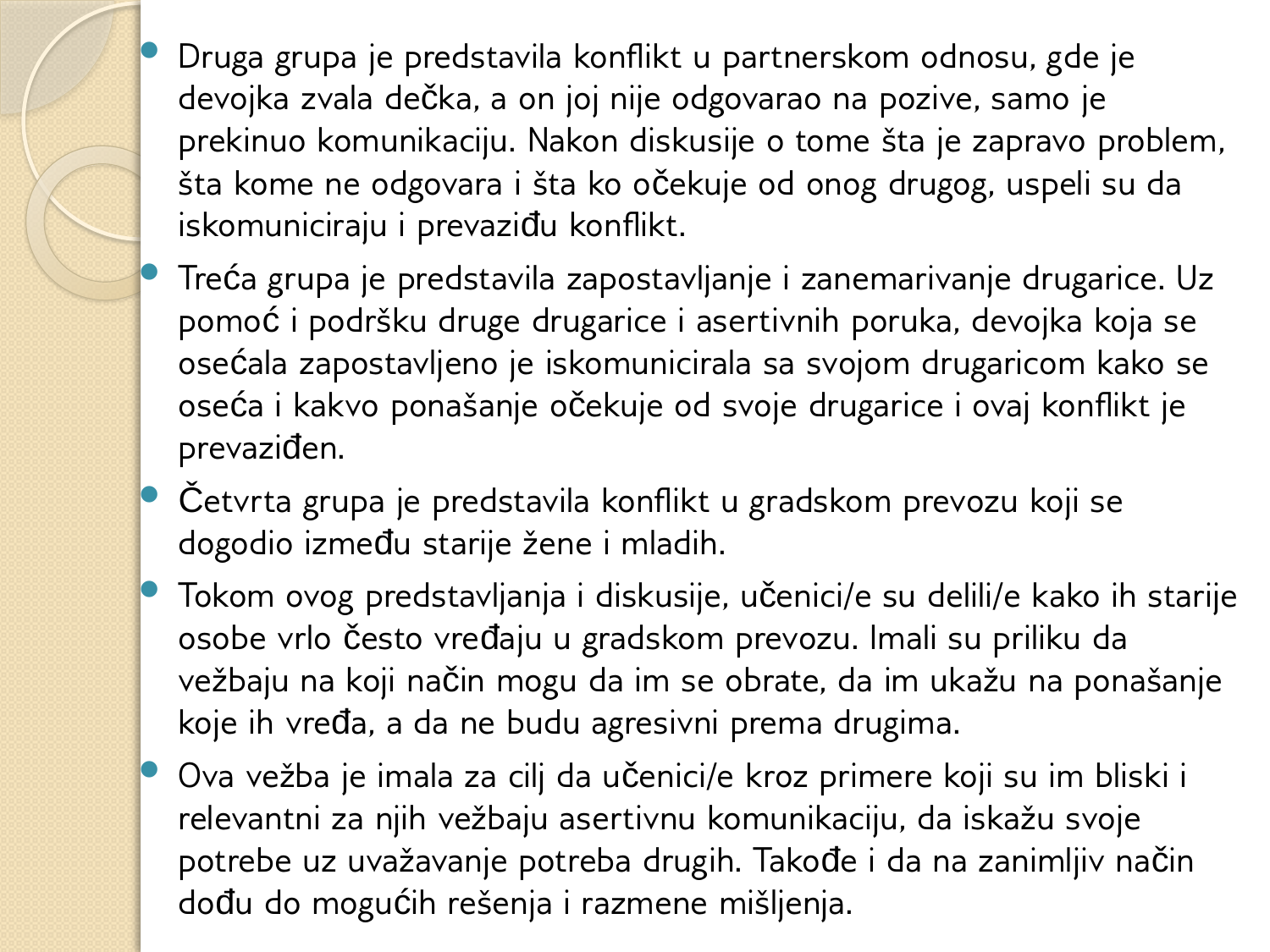

Druga grupa je predstavila konflikt u partnerskom odnosu, gde je devojka zvala dečka, a on joj nije odgovarao na pozive, samo je prekinuo komunikaciju. Nakon diskusije o tome šta je zapravo problem, šta kome ne odgovara i šta ko očekuje od onog drugog, uspeli su da iskomuniciraju i prevaziđu konflikt.
Treća grupa je predstavila zapostavljanje i zanemarivanje drugarice. Uz pomoć i podršku druge drugarice i asertivnih poruka, devojka koja se osećala zapostavljeno je iskomunicirala sa svojom drugaricom kako se oseća i kakvo ponašanje očekuje od svoje drugarice i ovaj konflikt je prevaziđen.
Četvrta grupa je predstavila konflikt u gradskom prevozu koji se dogodio između starije žene i mladih.
Tokom ovog predstavljanja i diskusije, učenici/e su delili/e kako ih starije osobe vrlo često vređaju u gradskom prevozu. Imali su priliku da vežbaju na koji način mogu da im se obrate, da im ukažu na ponašanje koje ih vređa, a da ne budu agresivni prema drugima.
Ova vežba je imala za cilj da učenici/e kroz primere koji su im bliski i relevantni za njih vežbaju asertivnu komunikaciju, da iskažu svoje potrebe uz uvažavanje potreba drugih. Takođe i da na zanimljiv način dođu do mogućih rešenja i razmene mišljenja.